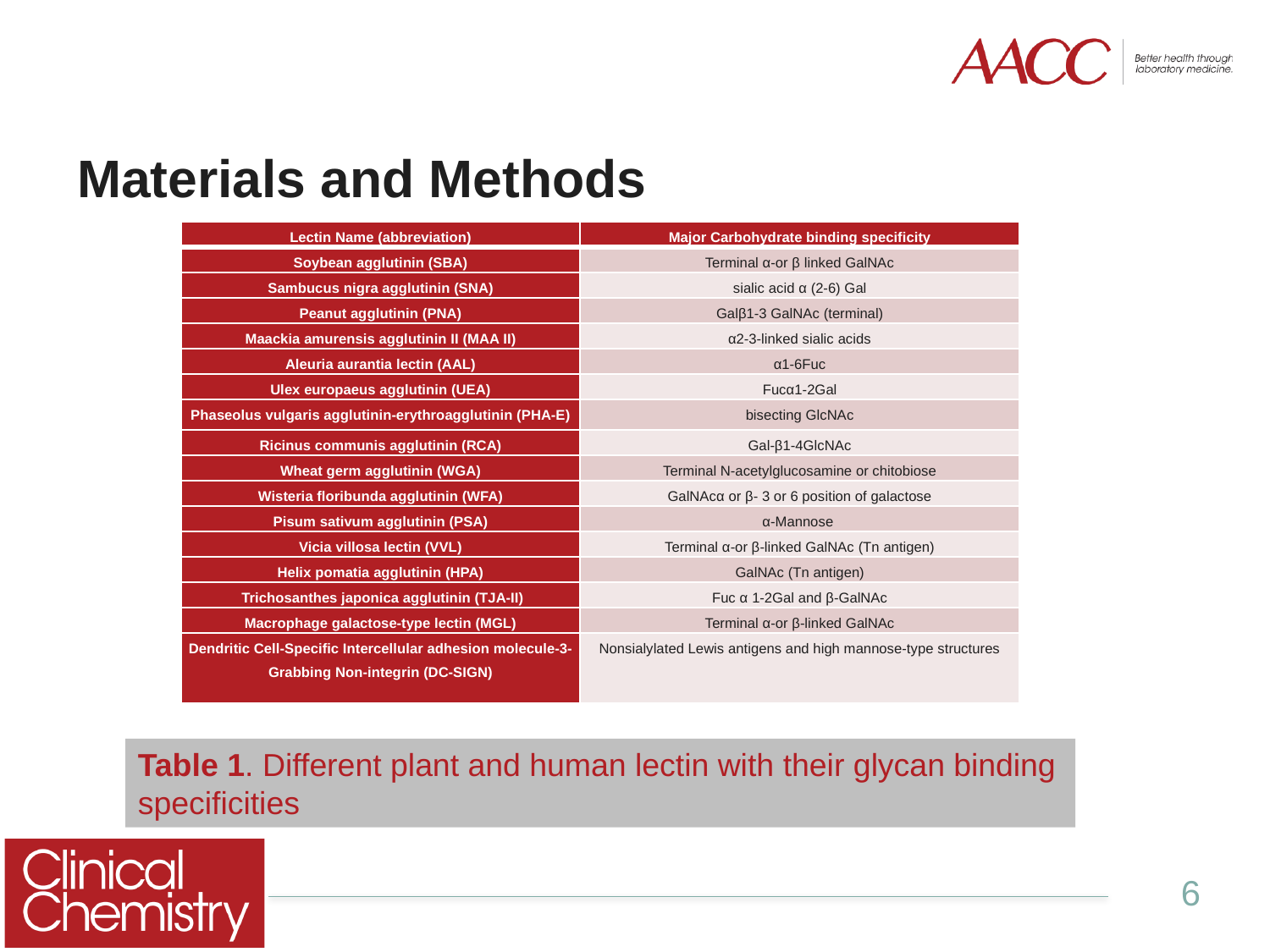

Materials and Methods

| Lectin Name (abbreviation) | Major Carbohydrate binding specificity |
| --- | --- |
| Soybean agglutinin (SBA) | Terminal α-or β linked GalNAc |
| Sambucus nigra agglutinin (SNA) | sialic acid α (2-6) Gal |
| Peanut agglutinin (PNA) | Galβ1-3 GalNAc (terminal) |
| Maackia amurensis agglutinin II (MAA II) | α2-3-linked sialic acids |
| Aleuria aurantia lectin (AAL) | α1-6Fuc |
| Ulex europaeus agglutinin (UEA) | Fucα1-2Gal |
| Phaseolus vulgaris agglutinin-erythroagglutinin (PHA-E) | bisecting GlcNAc |
| Ricinus communis agglutinin (RCA) | Gal-β1-4GlcNAc |
| Wheat germ agglutinin (WGA) | Terminal N-acetylglucosamine or chitobiose |
| Wisteria floribunda agglutinin (WFA) | GalNAcα or β- 3 or 6 position of galactose |
| Pisum sativum agglutinin (PSA) | α-Mannose |
| Vicia villosa lectin (VVL) | Terminal α-or β-linked GalNAc (Tn antigen) |
| Helix pomatia agglutinin (HPA) | GalNAc (Tn antigen) |
| Trichosanthes japonica agglutinin (TJA-II) | Fuc α 1-2Gal and β-GalNAc |
| Macrophage galactose-type lectin (MGL) | Terminal α-or β-linked GalNAc |
| Dendritic Cell-Specific Intercellular adhesion molecule-3-Grabbing Non-integrin (DC-SIGN) | Nonsialylated Lewis antigens and high mannose-type structures |
Table 1. Different plant and human lectin with their glycan binding specificities
6